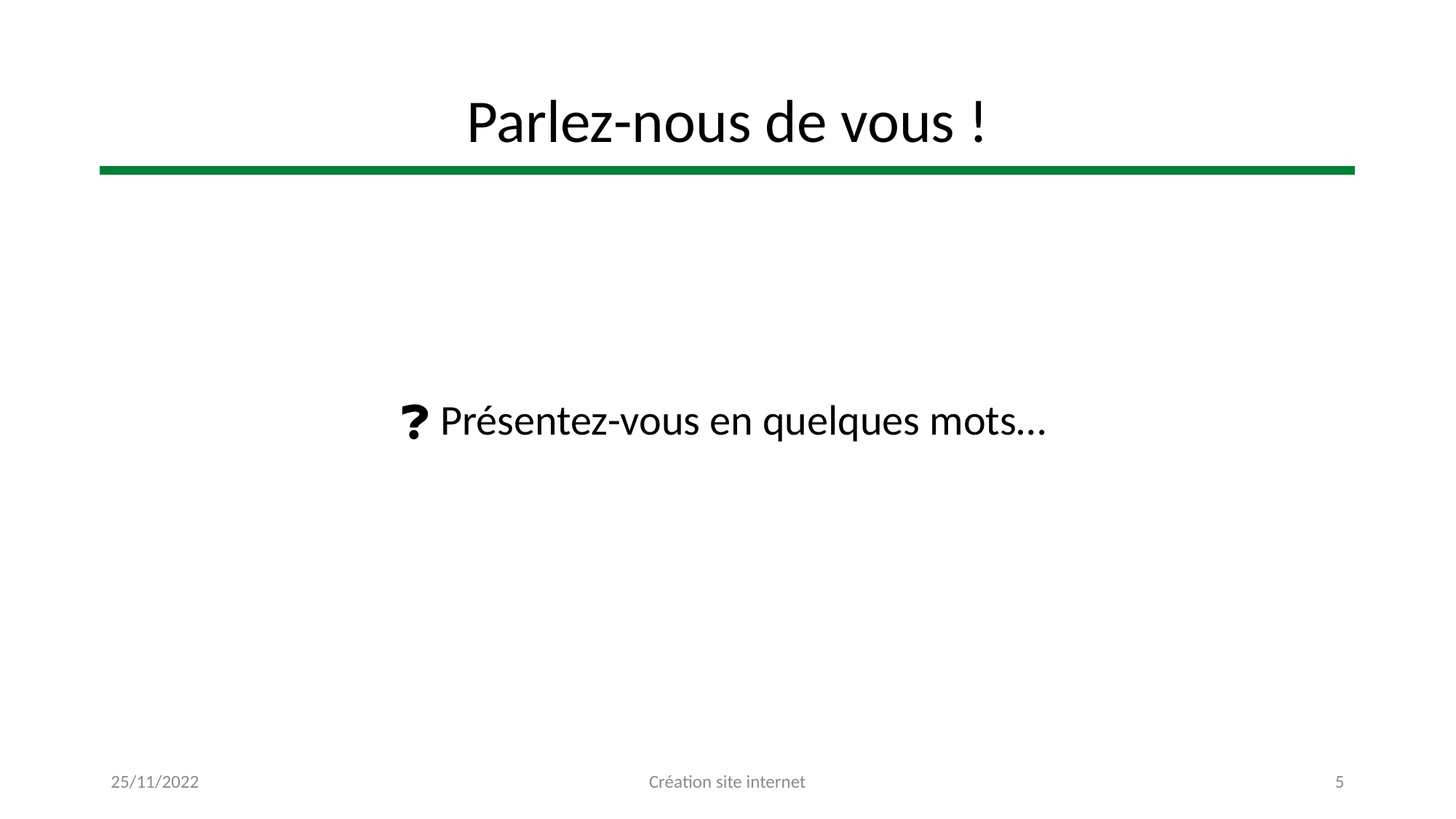

# Parlez-nous de vous !

❓ Présentez-vous en quelques mots…

25/11/2022
Création site internet
5